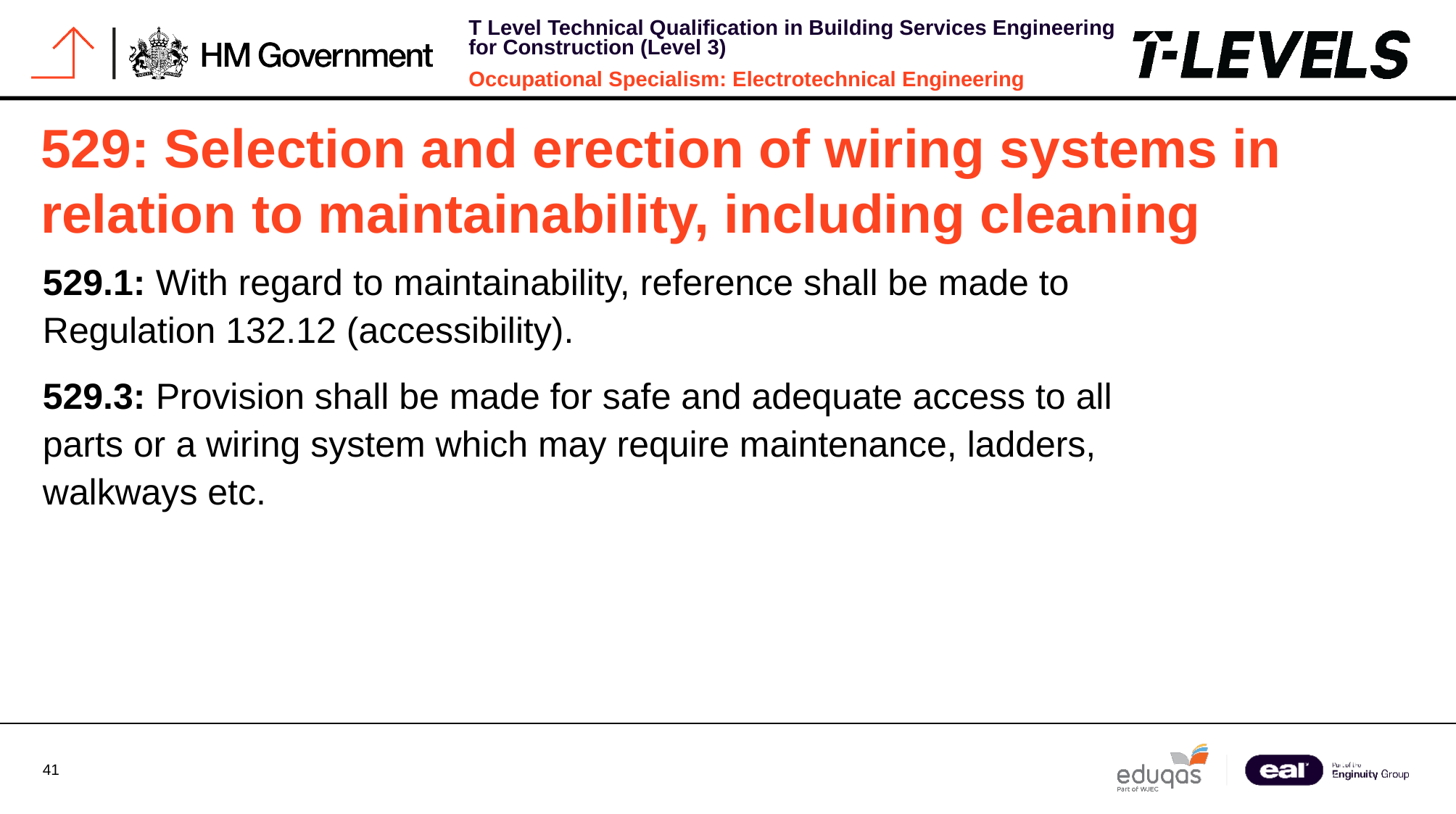

# 529: Selection and erection of wiring systems in relation to maintainability, including cleaning
529.1: With regard to maintainability, reference shall be made to Regulation 132.12 (accessibility).
529.3: Provision shall be made for safe and adequate access to all parts or a wiring system which may require maintenance, ladders, walkways etc.